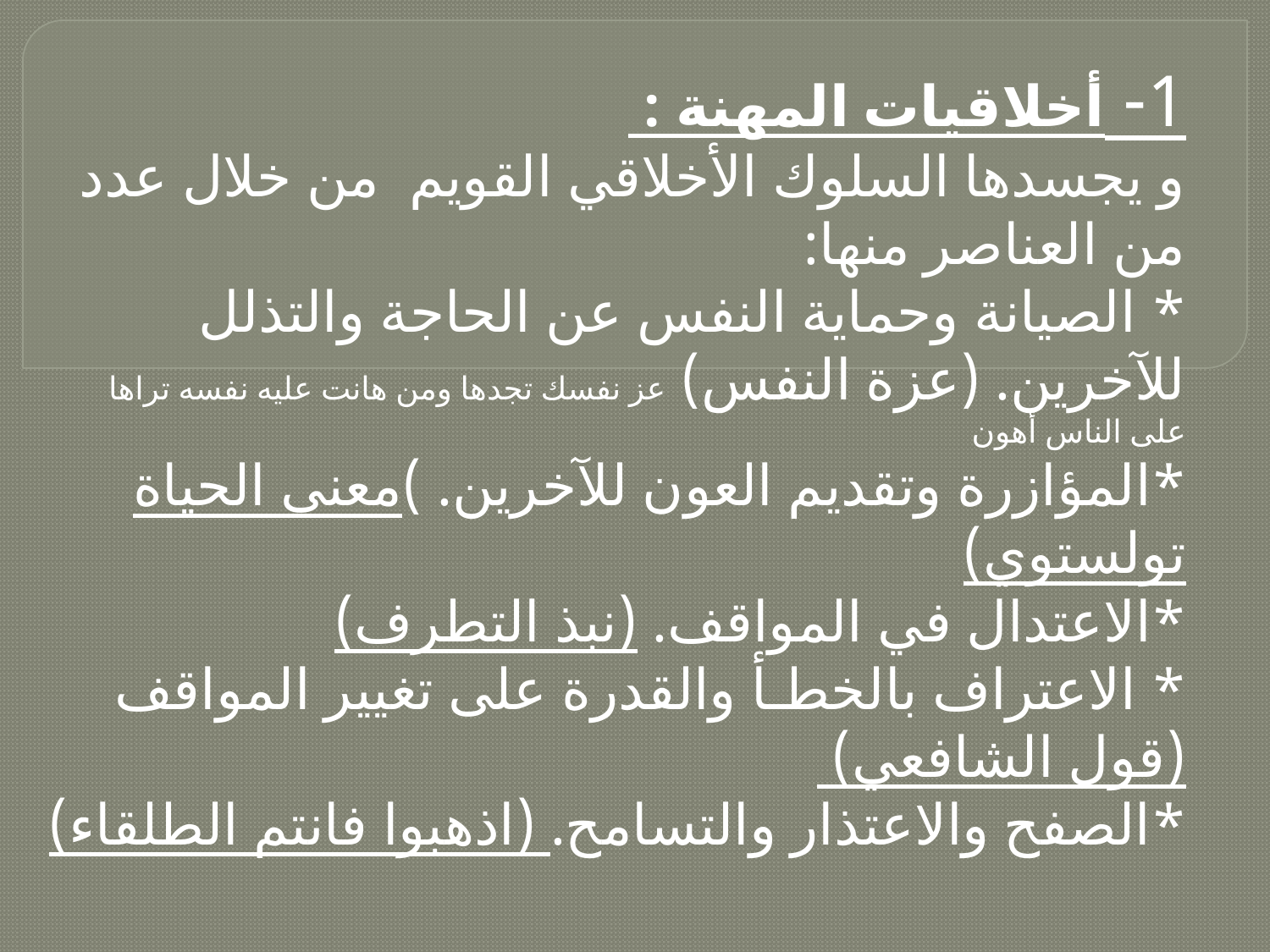

1- أخلاقيات المهنة :
و يجسدها السلوك الأخلاقي القويم  من خلال عدد من العناصر منها:
* الصيانة وحماية النفس عن الحاجة والتذلل للآخرين. (عزة النفس) عز نفسك تجدها ومن هانت عليه نفسه تراها على الناس أهون
*المؤازرة وتقديم العون للآخرين. )معنى الحياة تولستوي)
*الاعتدال في المواقف. (نبذ التطرف)
* الاعتراف بالخطـأ والقدرة على تغيير المواقف (قول الشافعي)
*الصفح والاعتذار والتسامح. (اذهبوا فانتم الطلقاء)